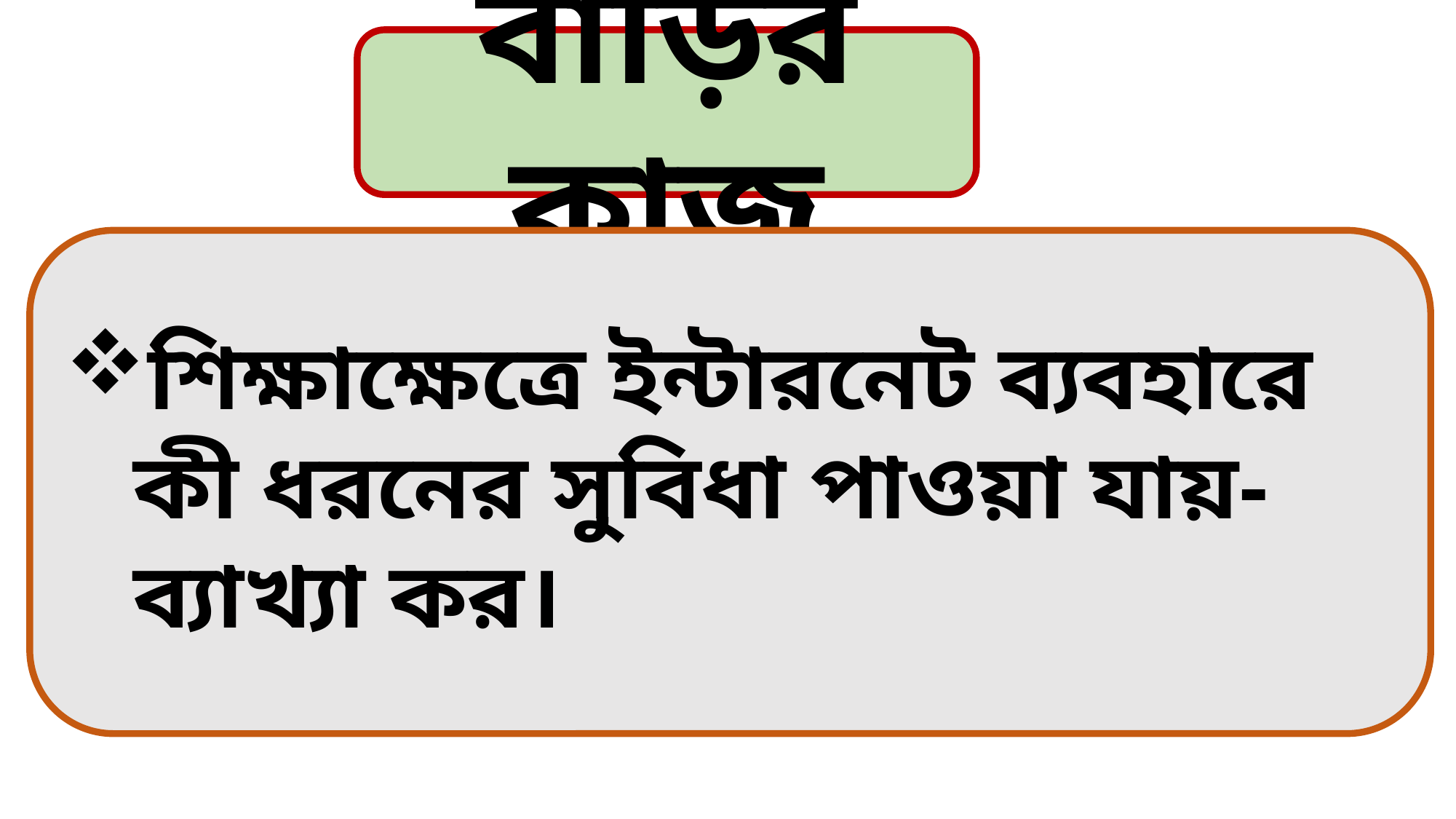

বাড়ির কাজ
শিক্ষাক্ষেত্রে ইন্টারনেট ব্যবহারে কী ধরনের সুবিধা পাওয়া যায়-ব্যাখ্যা কর।